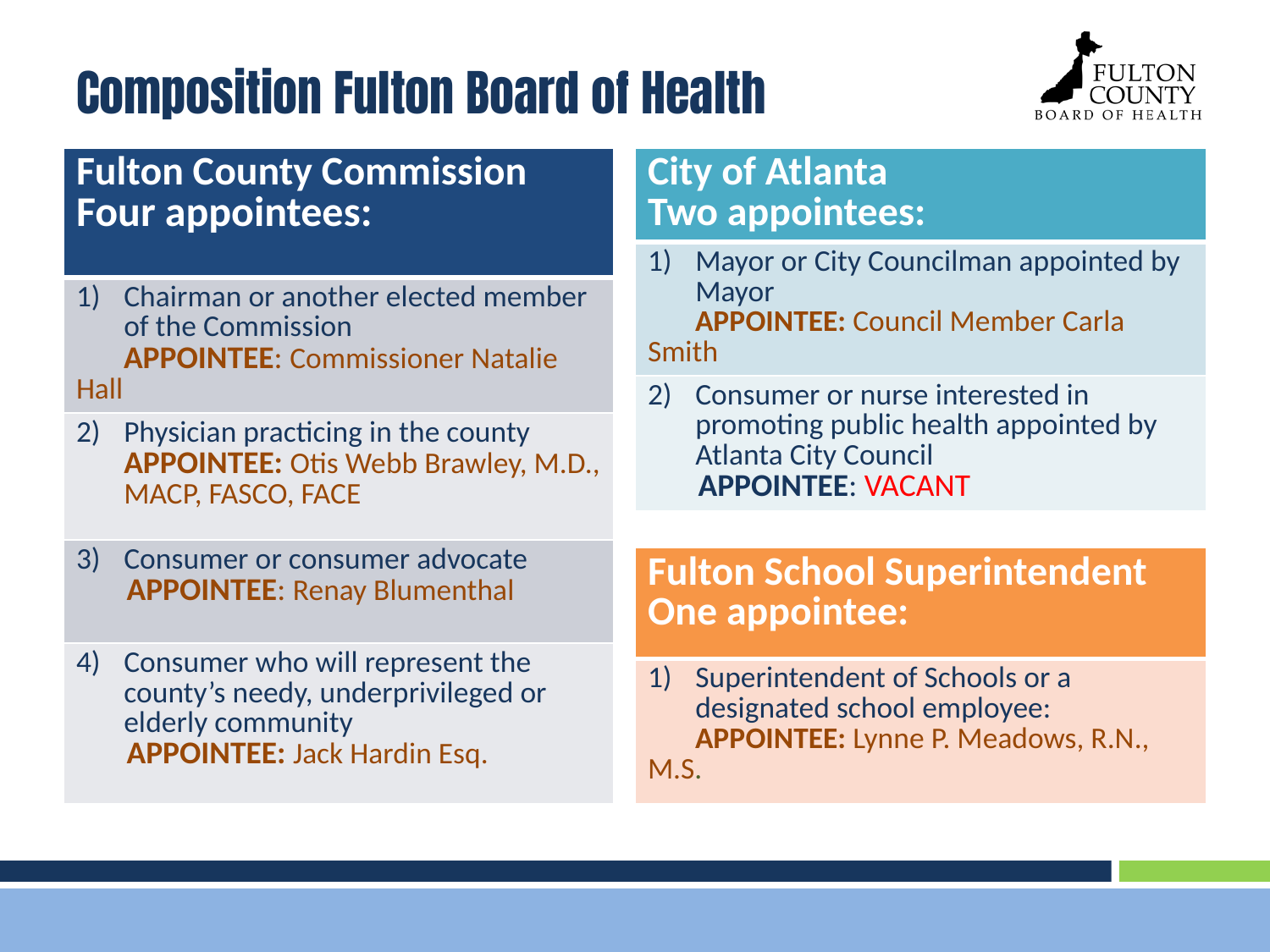

# Composition Fulton Board of Health
| Fulton County Commission Four appointees: |
| --- |
| Chairman or another elected member of the Commission Appointee: Commissioner Natalie Hall |
| Physician practicing in the county Appointee: Otis Webb Brawley, M.D., MACP, FASCO, FACE |
| Consumer or consumer advocate Appointee: Renay Blumenthal |
| Consumer who will represent the county’s needy, underprivileged or elderly community Appointee: Jack Hardin Esq. |
| City of Atlanta Two appointees: |
| --- |
| Mayor or City Councilman appointed by Mayor Appointee: Council Member Carla Smith |
| Consumer or nurse interested in promoting public health appointed by Atlanta City Council Appointee: VACANT |
| Fulton School Superintendent One appointee: |
| --- |
| Superintendent of Schools or a designated school employee: Appointee: Lynne P. Meadows, R.N., M.S. |